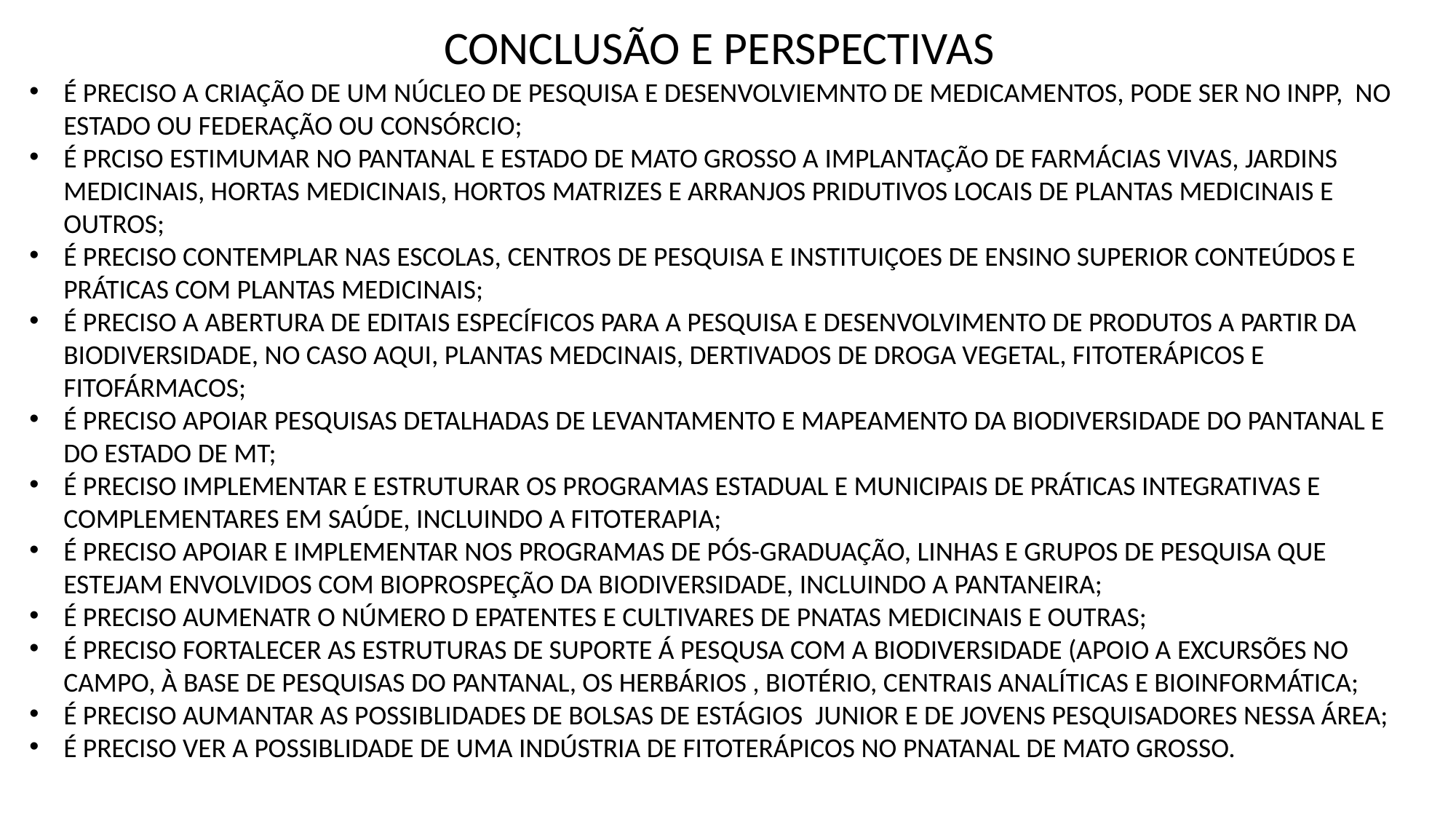

# CONCLUSÃO E PERSPECTIVAS
É PRECISO A CRIAÇÃO DE UM NÚCLEO DE PESQUISA E DESENVOLVIEMNTO DE MEDICAMENTOS, PODE SER NO INPP,  NO ESTADO OU FEDERAÇÃO OU CONSÓRCIO;
É PRCISO ESTIMUMAR NO PANTANAL E ESTADO DE MATO GROSSO A IMPLANTAÇÃO DE FARMÁCIAS VIVAS, JARDINS MEDICINAIS, HORTAS MEDICINAIS, HORTOS MATRIZES E ARRANJOS PRIDUTIVOS LOCAIS DE PLANTAS MEDICINAIS E OUTROS;
É PRECISO CONTEMPLAR NAS ESCOLAS, CENTROS DE PESQUISA E INSTITUIÇOES DE ENSINO SUPERIOR CONTEÚDOS E PRÁTICAS COM PLANTAS MEDICINAIS;
É PRECISO A ABERTURA DE EDITAIS ESPECÍFICOS PARA A PESQUISA E DESENVOLVIMENTO DE PRODUTOS A PARTIR DA BIODIVERSIDADE, NO CASO AQUI, PLANTAS MEDCINAIS, DERTIVADOS DE DROGA VEGETAL, FITOTERÁPICOS E FITOFÁRMACOS;
É PRECISO APOIAR PESQUISAS DETALHADAS DE LEVANTAMENTO E MAPEAMENTO DA BIODIVERSIDADE DO PANTANAL E DO ESTADO DE MT;
É PRECISO IMPLEMENTAR E ESTRUTURAR OS PROGRAMAS ESTADUAL E MUNICIPAIS DE PRÁTICAS INTEGRATIVAS E COMPLEMENTARES EM SAÚDE, INCLUINDO A FITOTERAPIA;
É PRECISO APOIAR E IMPLEMENTAR NOS PROGRAMAS DE PÓS-GRADUAÇÃO, LINHAS E GRUPOS DE PESQUISA QUE ESTEJAM ENVOLVIDOS COM BIOPROSPEÇÃO DA BIODIVERSIDADE, INCLUINDO A PANTANEIRA;
É PRECISO AUMENATR O NÚMERO D EPATENTES E CULTIVARES DE PNATAS MEDICINAIS E OUTRAS;
É PRECISO FORTALECER AS ESTRUTURAS DE SUPORTE Á PESQUSA COM A BIODIVERSIDADE (APOIO A EXCURSÕES NO CAMPO, À BASE DE PESQUISAS DO PANTANAL, OS HERBÁRIOS , BIOTÉRIO, CENTRAIS ANALÍTICAS E BIOINFORMÁTICA;
É PRECISO AUMANTAR AS POSSIBLIDADES DE BOLSAS DE ESTÁGIOS  JUNIOR E DE JOVENS PESQUISADORES NESSA ÁREA;
É PRECISO VER A POSSIBLIDADE DE UMA INDÚSTRIA DE FITOTERÁPICOS NO PNATANAL DE MATO GROSSO.